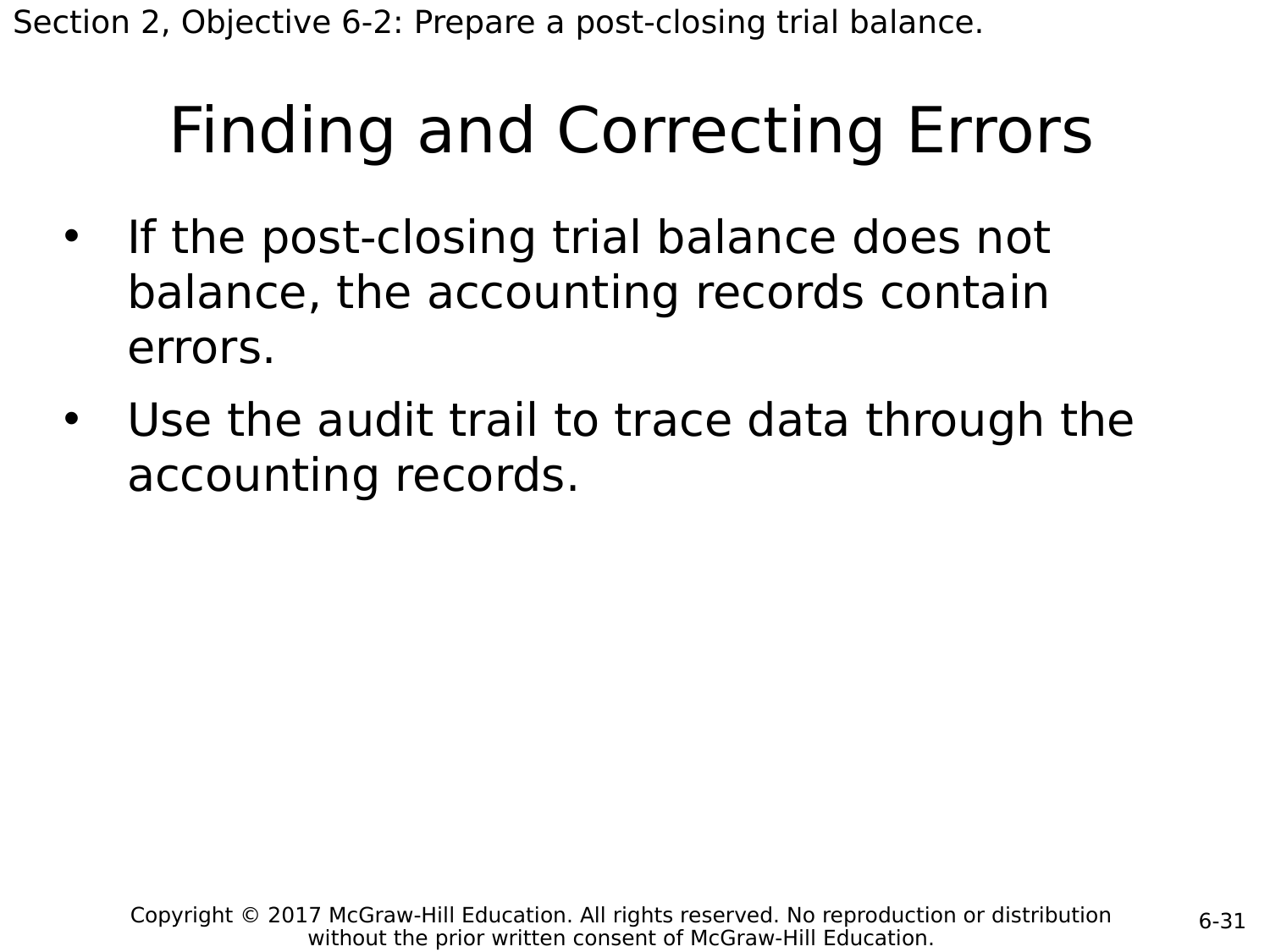

Section 2, Objective 6-2: Prepare a post-closing trial balance.
# Finding and Correcting Errors
If the post-closing trial balance does not balance, the accounting records contain errors.
Use the audit trail to trace data through the accounting records.